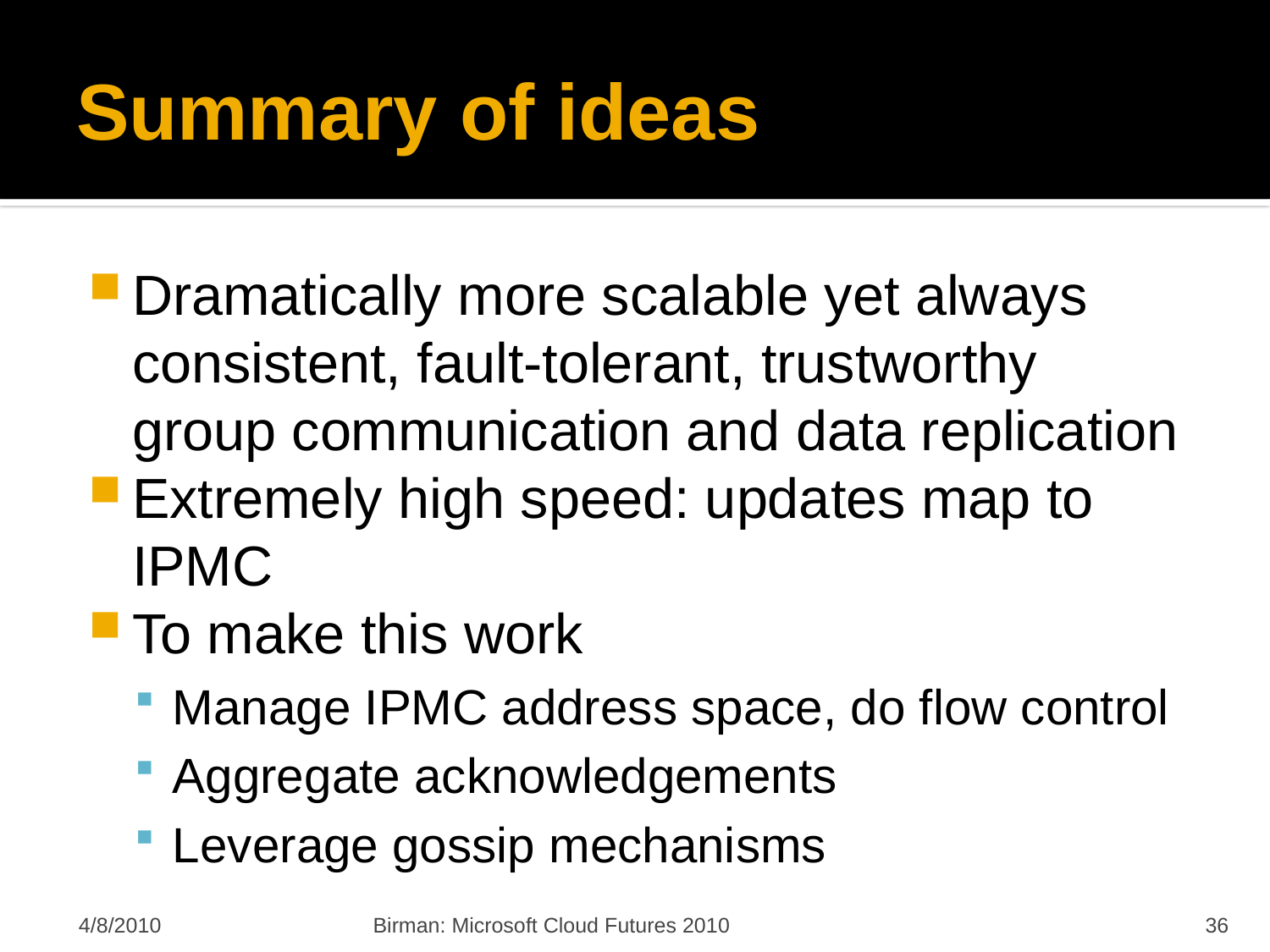

# Summary of ideas
Dramatically more scalable yet always consistent, fault-tolerant, trustworthy group communication and data replication
Extremely high speed: updates map to IPMC
To make this work
Manage IPMC address space, do flow control
Aggregate acknowledgements
Leverage gossip mechanisms
4/8/2010
Birman: Microsoft Cloud Futures 2010
36